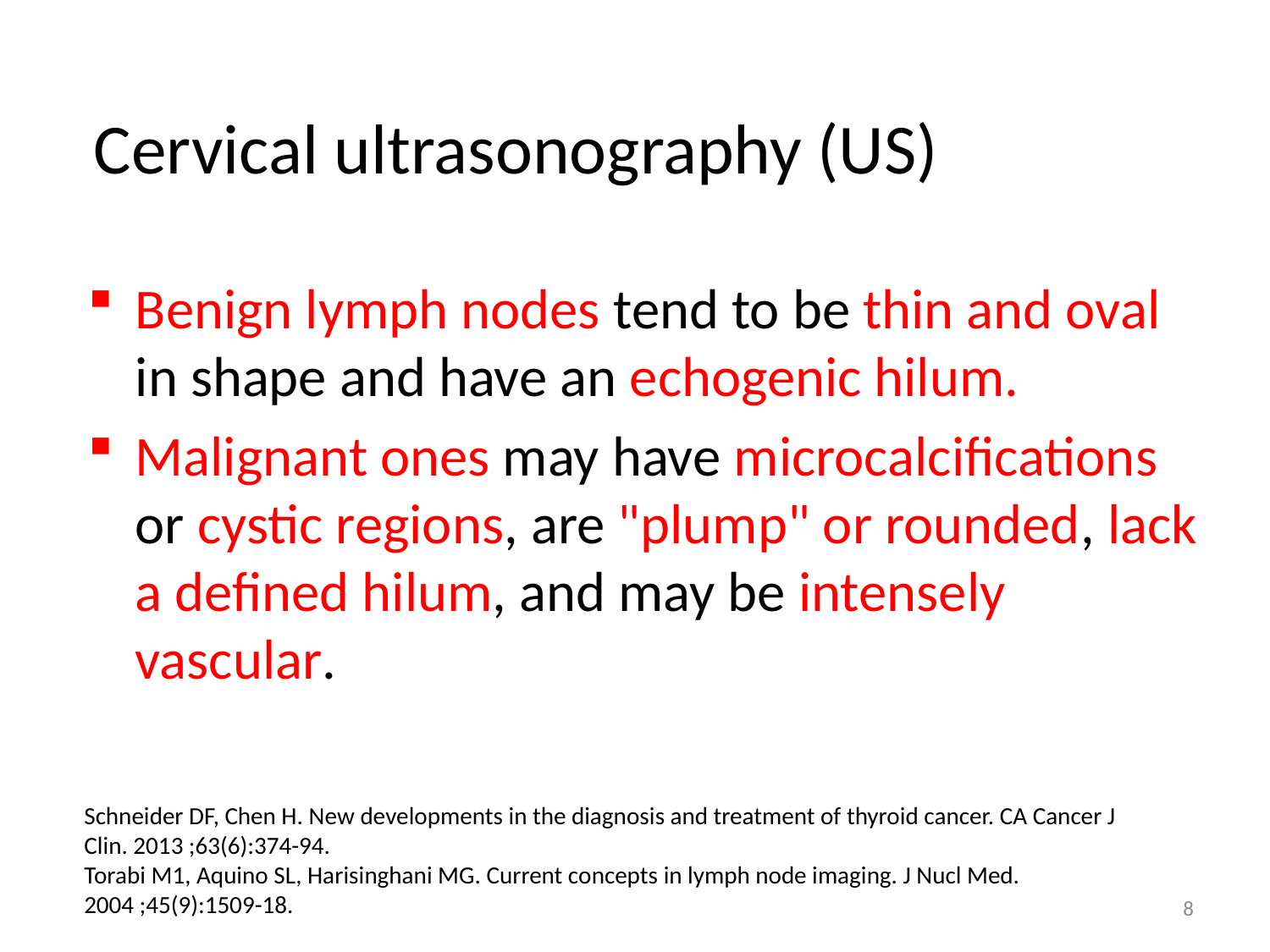

# Cervical ultrasonography (US)
Benign lymph nodes tend to be thin and oval in shape and have an echogenic hilum.
Malignant ones may have microcalcifications or cystic regions, are "plump" or rounded, lack a defined hilum, and may be intensely vascular.
Schneider DF, Chen H. New developments in the diagnosis and treatment of thyroid cancer. CA Cancer J Clin. 2013 ;63(6):374-94.
Torabi M1, Aquino SL, Harisinghani MG. Current concepts in lymph node imaging. J Nucl Med. 2004 ;45(9):1509-18.

8